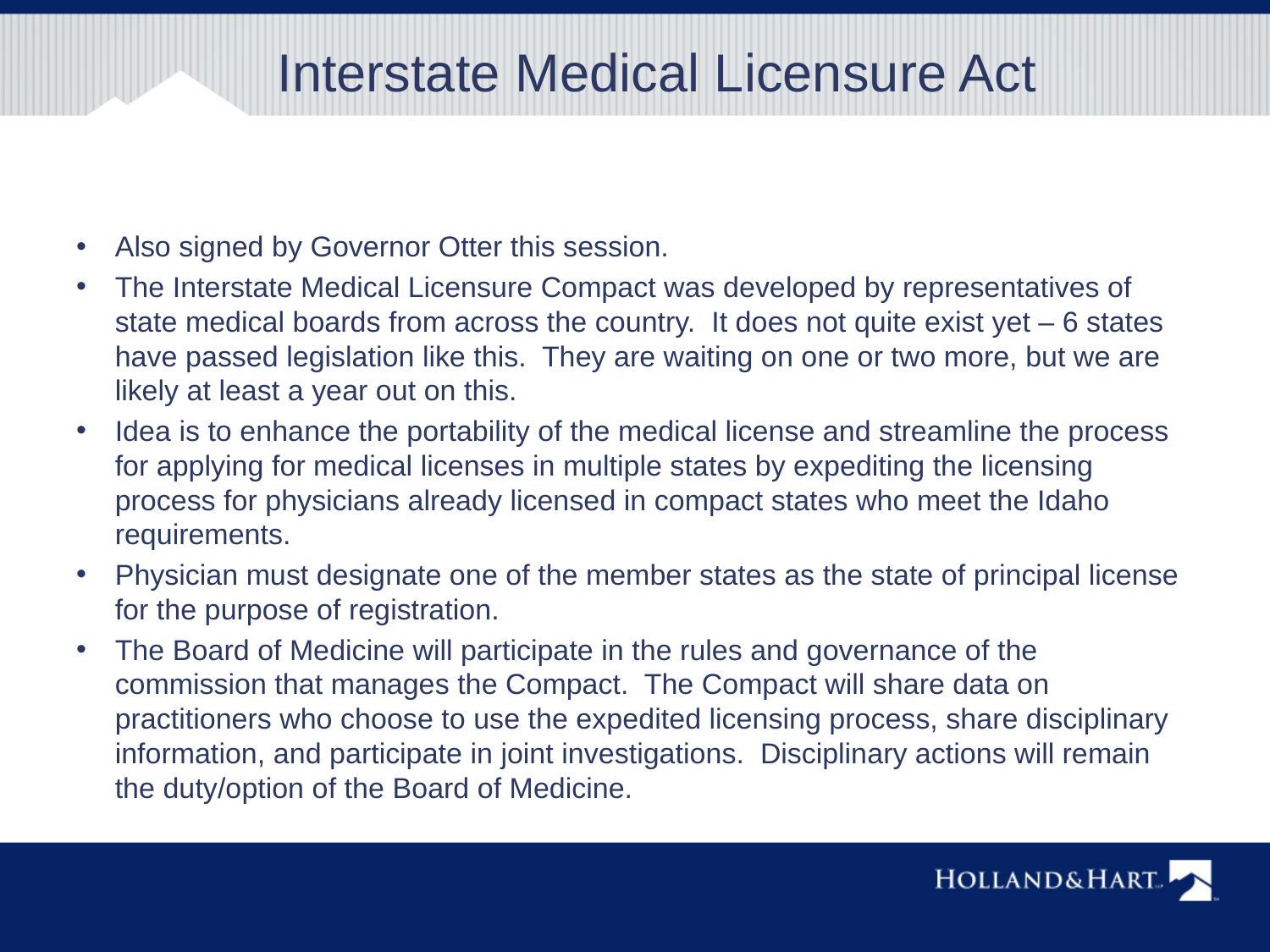

# Interstate Medical Licensure Act
Also signed by Governor Otter this session.
The Interstate Medical Licensure Compact was developed by representatives of state medical boards from across the country.  It does not quite exist yet – 6 states have passed legislation like this.  They are waiting on one or two more, but we are likely at least a year out on this.
Idea is to enhance the portability of the medical license and streamline the process for applying for medical licenses in multiple states by expediting the licensing process for physicians already licensed in compact states who meet the Idaho requirements.
Physician must designate one of the member states as the state of principal license for the purpose of registration.
The Board of Medicine will participate in the rules and governance of the commission that manages the Compact.  The Compact will share data on practitioners who choose to use the expedited licensing process, share disciplinary information, and participate in joint investigations.  Disciplinary actions will remain the duty/option of the Board of Medicine.